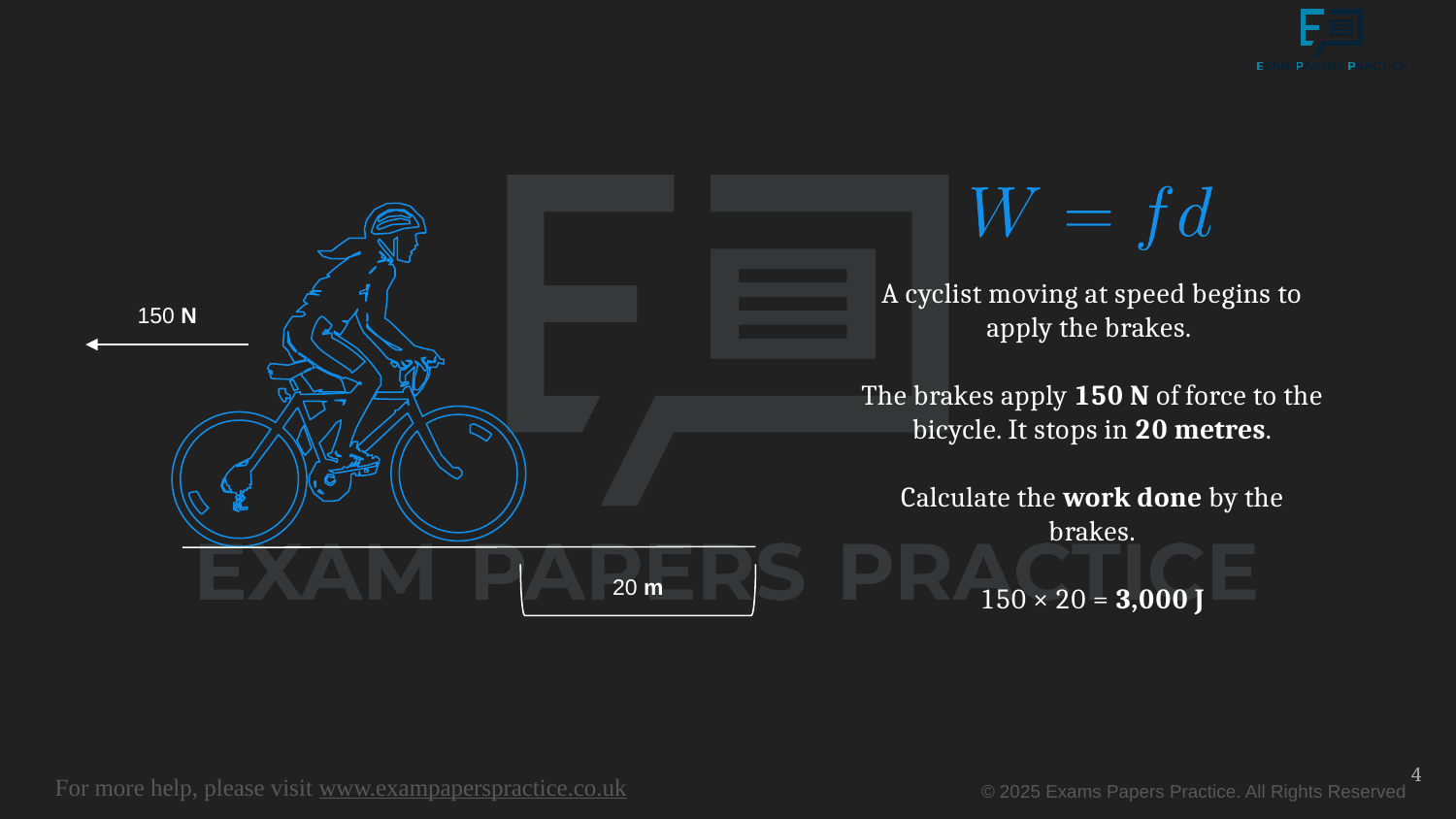

A cyclist moving at speed begins to apply the brakes.

The brakes apply 150 N of force to the bicycle. It stops in 20 metres.

Calculate the work done by the brakes.

150 × 20 = 3,000 J

150 N

20 m
4